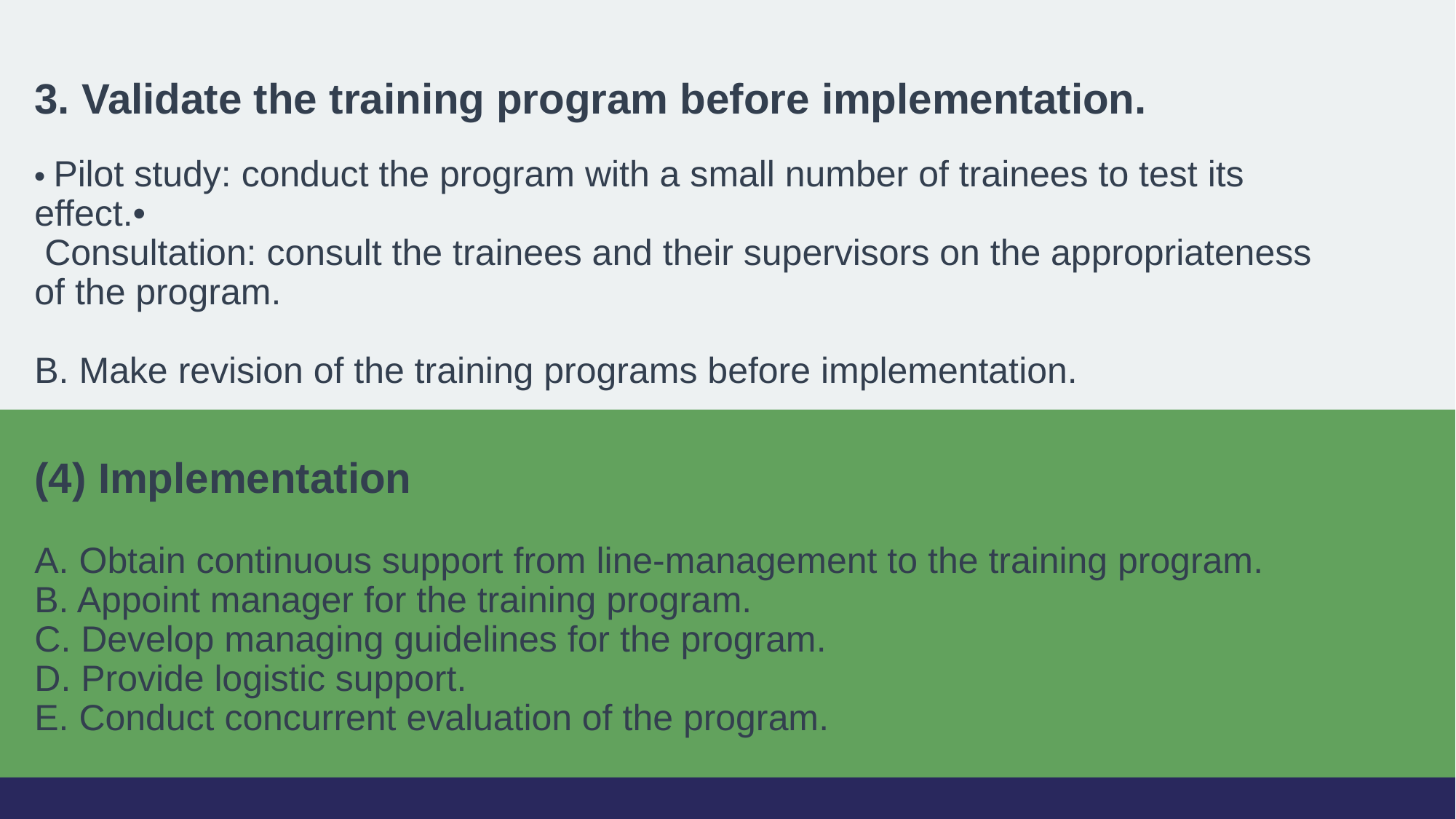

# 3. Validate the training program before implementation. • Pilot study: conduct the program with a small number of trainees to test its effect.• Consultation: consult the trainees and their supervisors on the appropriateness of the program. B. Make revision of the training programs before implementation. (4) Implementation A. Obtain continuous support from line-management to the training program. B. Appoint manager for the training program. C. Develop managing guidelines for the program. D. Provide logistic support. E. Conduct concurrent evaluation of the program.